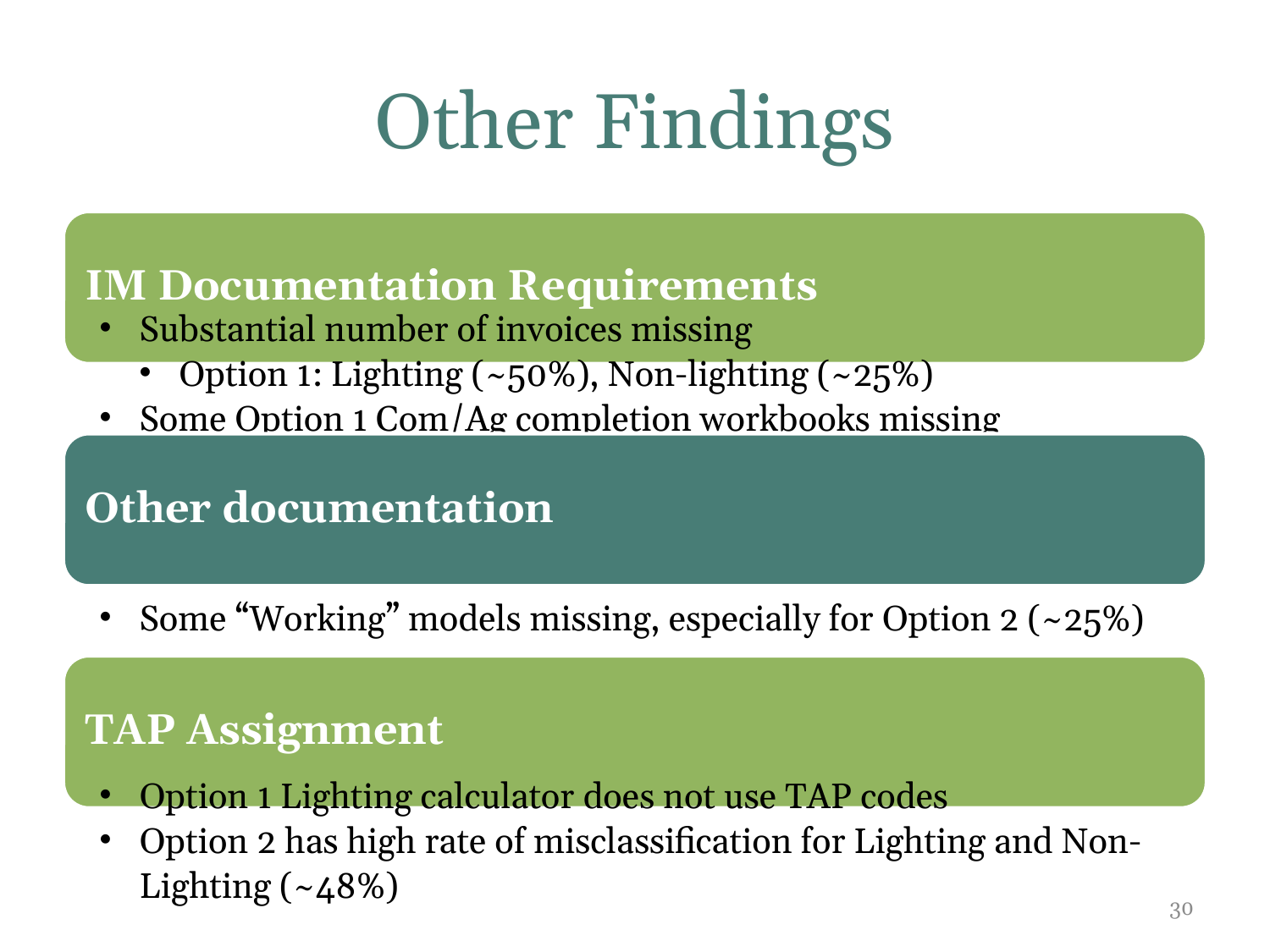

# Other Findings
IM Documentation Requirements
Substantial number of invoices missing
Option 1: Lighting (~50%), Non-lighting (~25%)
Some Option 1 Com/Ag completion workbooks missing
Some Option 2 M&V plans missing (~17%)
Other documentation
Some “Working” models missing, especially for Option 2 (~25%)
TAP Assignment
Option 1 Lighting calculator does not use TAP codes
Option 2 has high rate of misclassification for Lighting and Non-Lighting (~48%)
30